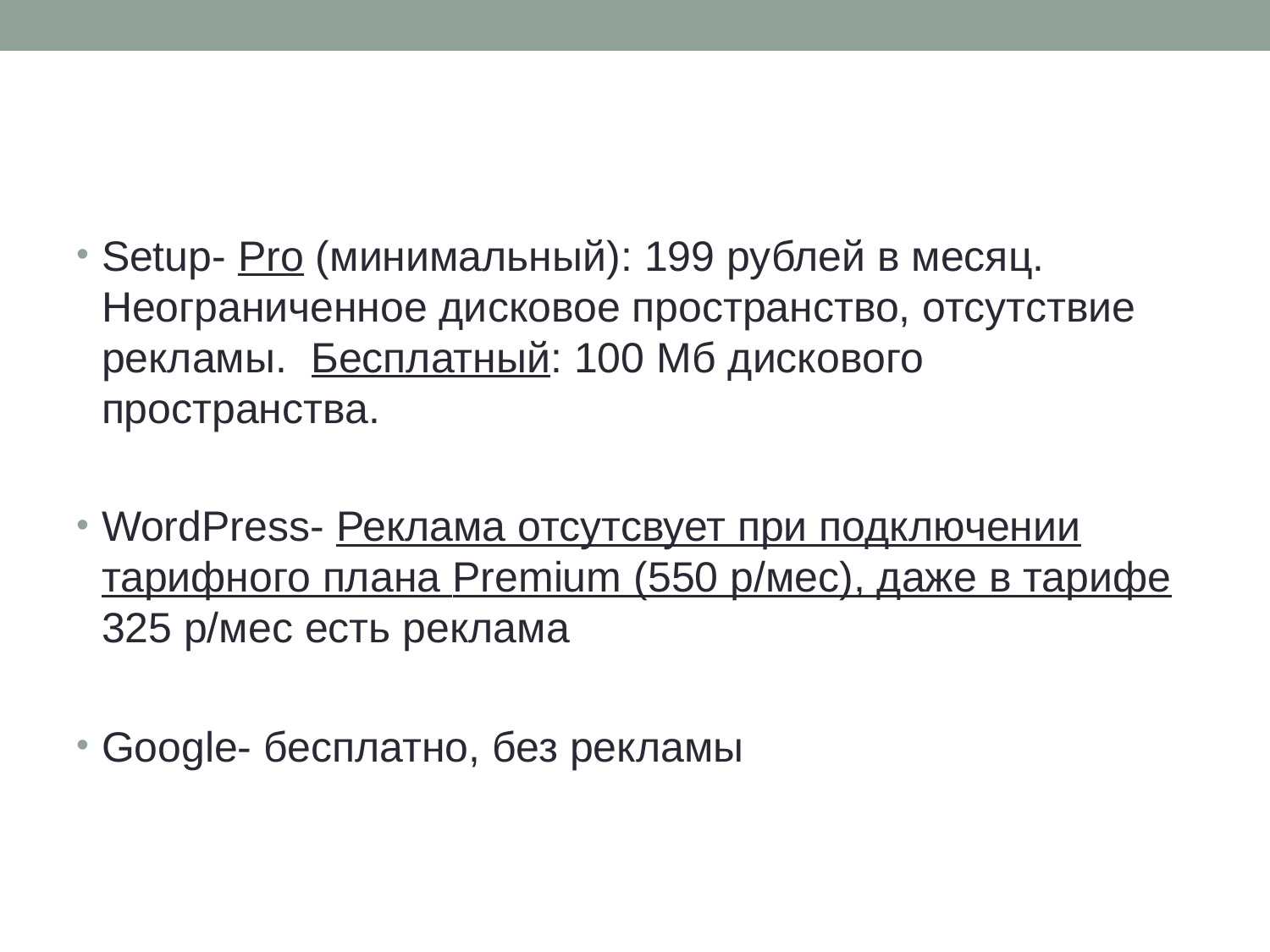

#
Setup- Pro (минимальный): 199 рублей в месяц. Неограниченное дисковое пространство, отсутствие рекламы.  Бесплатный: 100 Мб дискового пространства.

WordPress- Реклама отсутсвует при подключении тарифного плана Premium (550 р/мес), даже в тарифе 325 р/мес есть реклама

Google- бесплатно, без рекламы